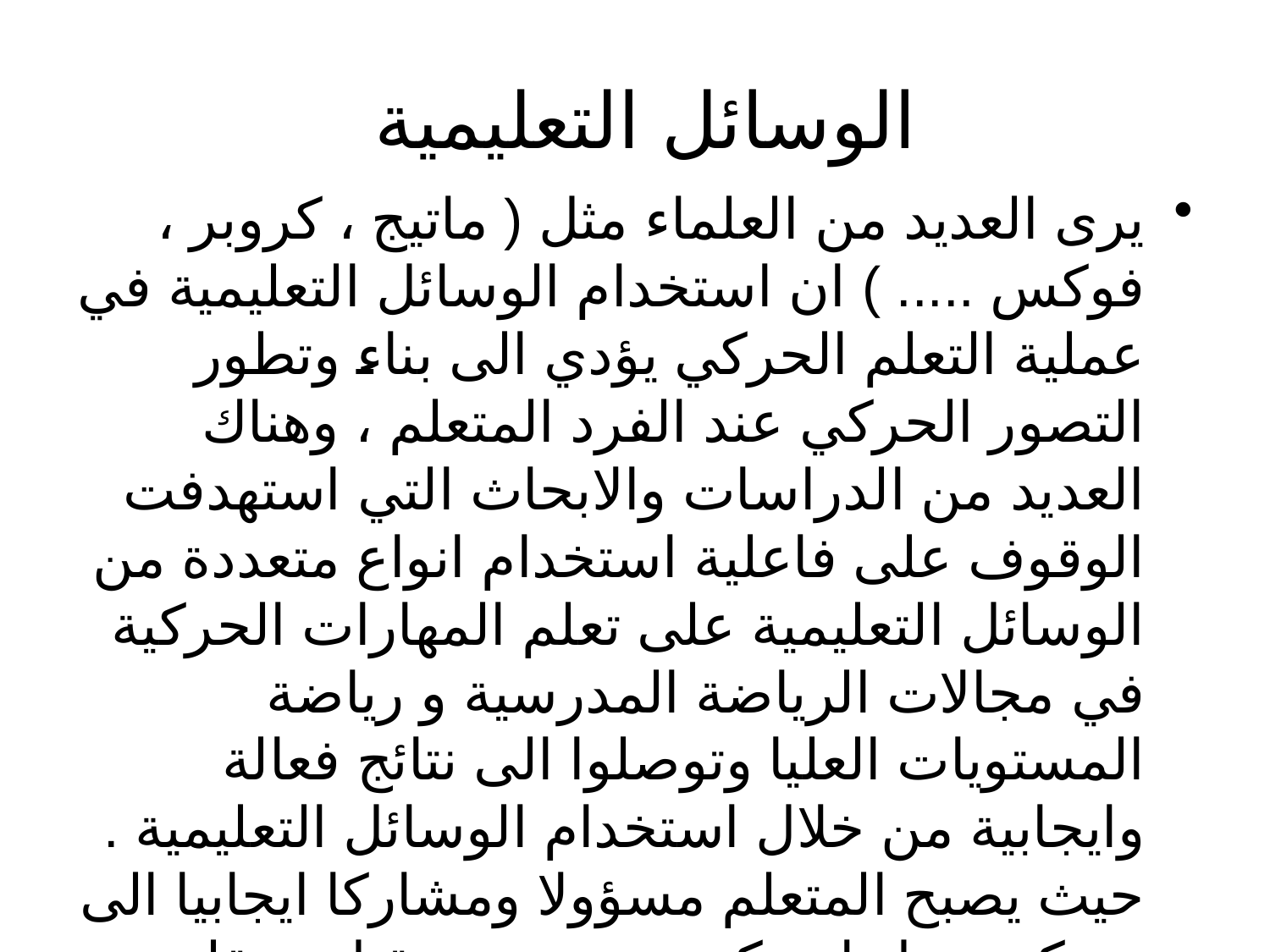

# الوسائل التعليمية
يرى العديد من العلماء مثل ( ماتيج ، كروبر ، فوكس ..... ) ان استخدام الوسائل التعليمية في عملية التعلم الحركي يؤدي الى بناء وتطور التصور الحركي عند الفرد المتعلم ، وهناك العديد من الدراسات والابحاث التي استهدفت الوقوف على فاعلية استخدام انواع متعددة من الوسائل التعليمية على تعلم المهارات الحركية في مجالات الرياضة المدرسية و رياضة المستويات العليا وتوصلوا الى نتائج فعالة وايجابية من خلال استخدام الوسائل التعليمية . حيث يصبح المتعلم مسؤولا ومشاركا ايجابيا الى حد كبير بدل ان يكون مجرد مستقبل ومقلد